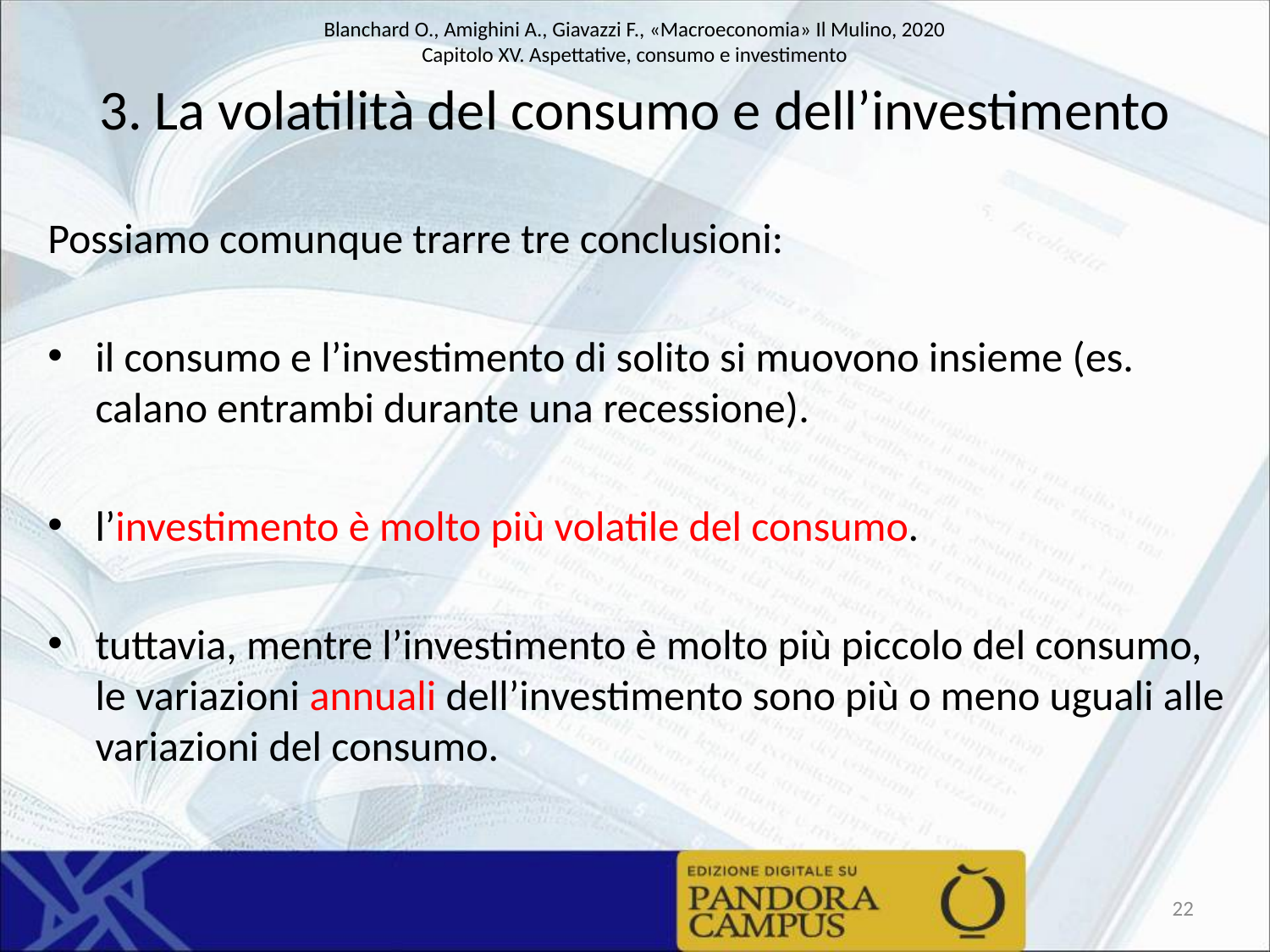

# 3. La volatilità del consumo e dell’investimento
Possiamo comunque trarre tre conclusioni:

il consumo e l’investimento di solito si muovono insieme (es. calano entrambi durante una recessione).

l’investimento è molto più volatile del consumo.

tuttavia, mentre l’investimento è molto più piccolo del consumo, le variazioni annuali dell’investimento sono più o meno uguali alle variazioni del consumo.

22